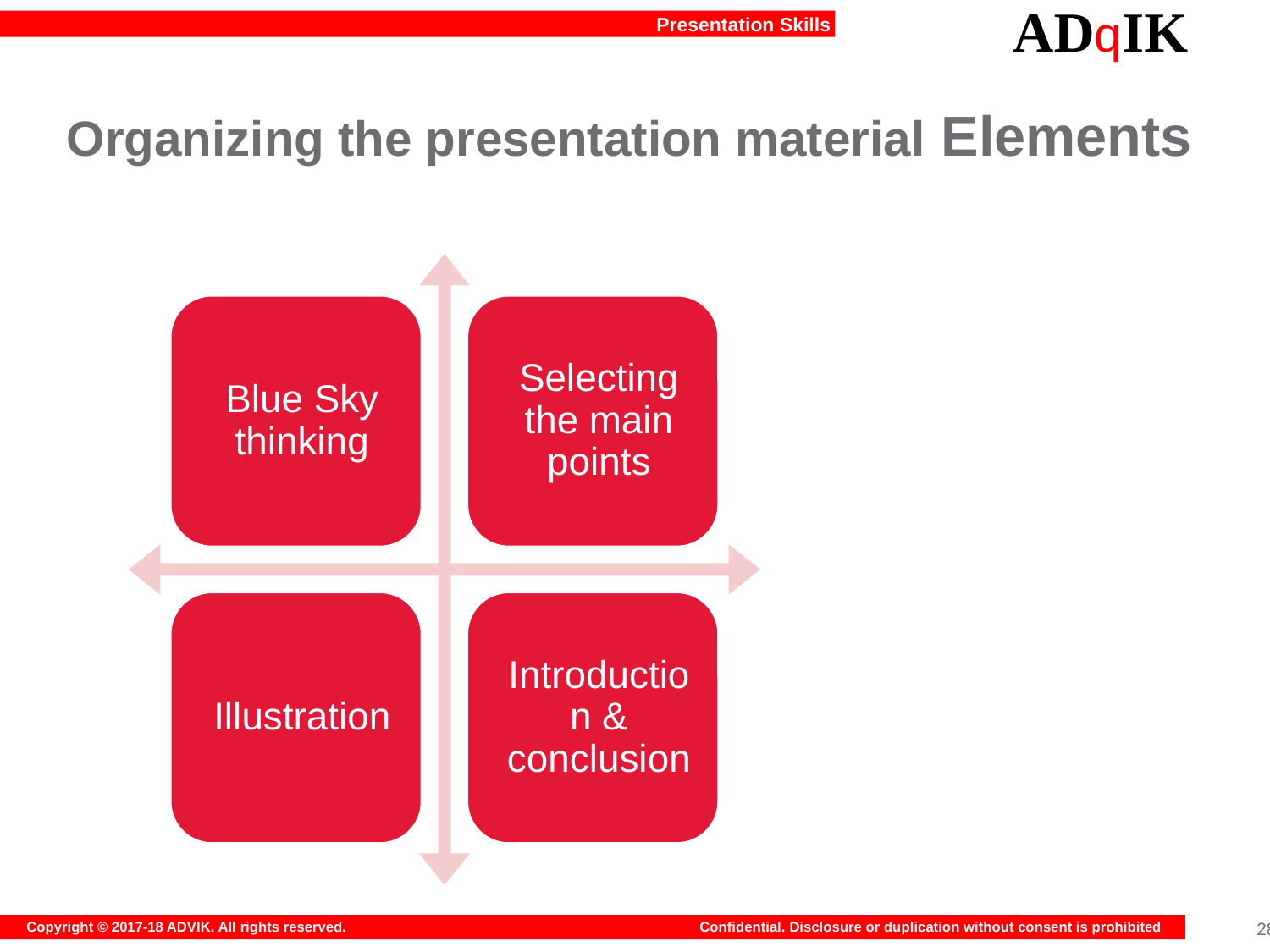

# Organizing the presentation material Elements

Blue Sky thinking
Selecting the main points
Illustration
Introduction & conclusion